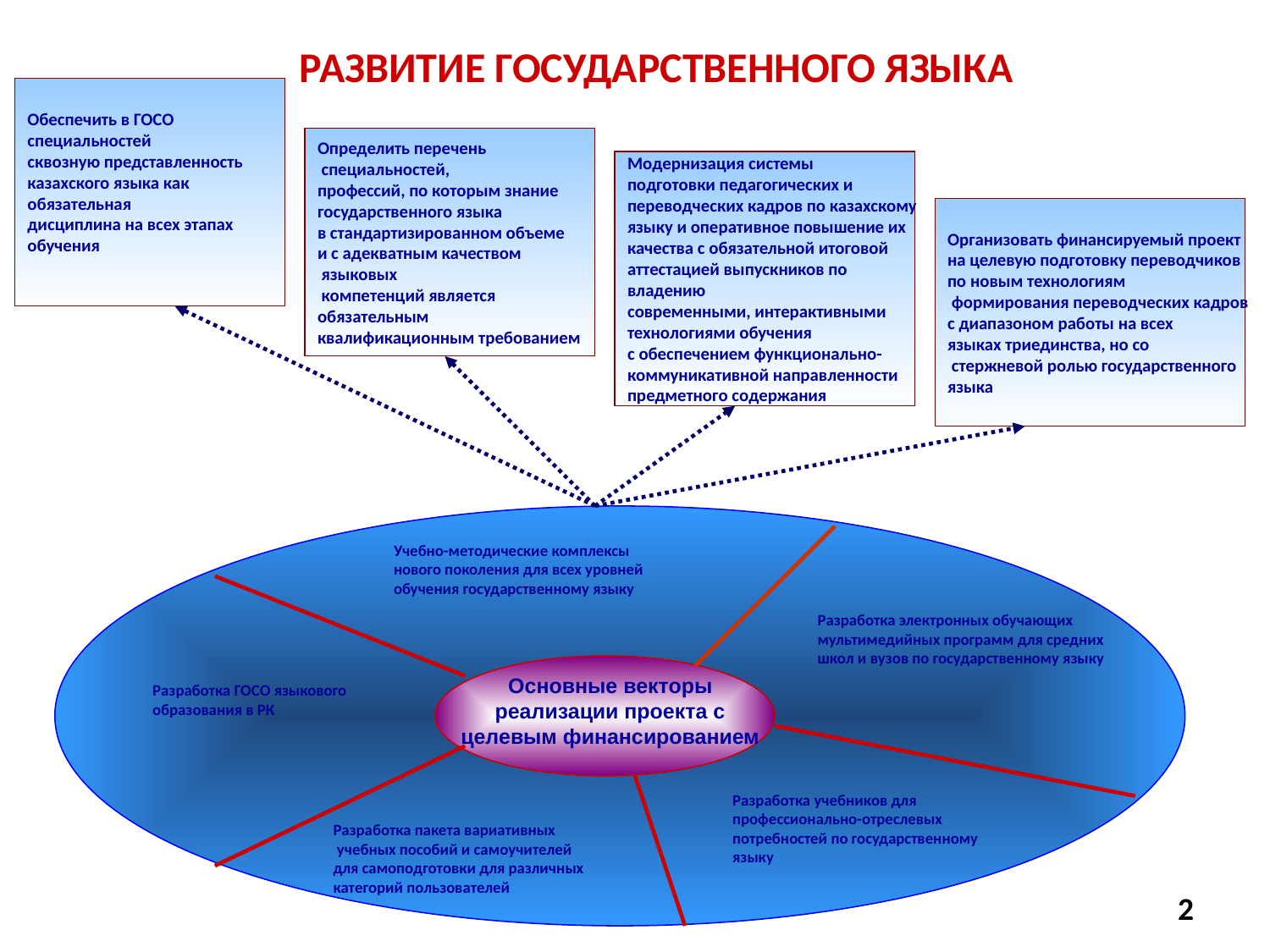

РАЗВИТИЕ ГОСУДАРСТВЕННОГО ЯЗЫКА
Обеспечить в ГОСО
специальностей
сквозную представленность
казахского языка как
обязательная
дисциплина на всех этапах
обучения

Определить перечень
 специальностей,
профессий, по которым знание
государственного языка
в стандартизированном объеме
и с адекватным качеством
 языковых
 компетенций является
обязательным
квалификационным требованием

Модернизация системы
подготовки педагогических и
переводческих кадров по казахскому
языку и оперативное повышение их
качества с обязательной итоговой
аттестацией выпускников по
владению
современными, интерактивными
технологиями обучения
с обеспечением функционально-
коммуникативной направленности
предметного содержания

Организовать финансируемый проект
на целевую подготовку переводчиков
по новым технологиям
 формирования переводческих кадров
с диапазоном работы на всех
языках триединства, но со
 стержневой ролью государственного
языка

Учебно-методические комплексы
нового поколения для всех уровней
обучения государственному языку

Разработка электронных обучающих
мультимедийных программ для средних
школ и вузов по государственному языку

Основные векторы реализации проекта с целевым финансированием
Разработка ГОСО языкового
образования в РК

Разработка учебников для
профессионально-отреслевых
потребностей по государственному
языку
Разработка пакета вариативных
 учебных пособий и самоучителей
для самоподготовки для различных
категорий пользователей

2